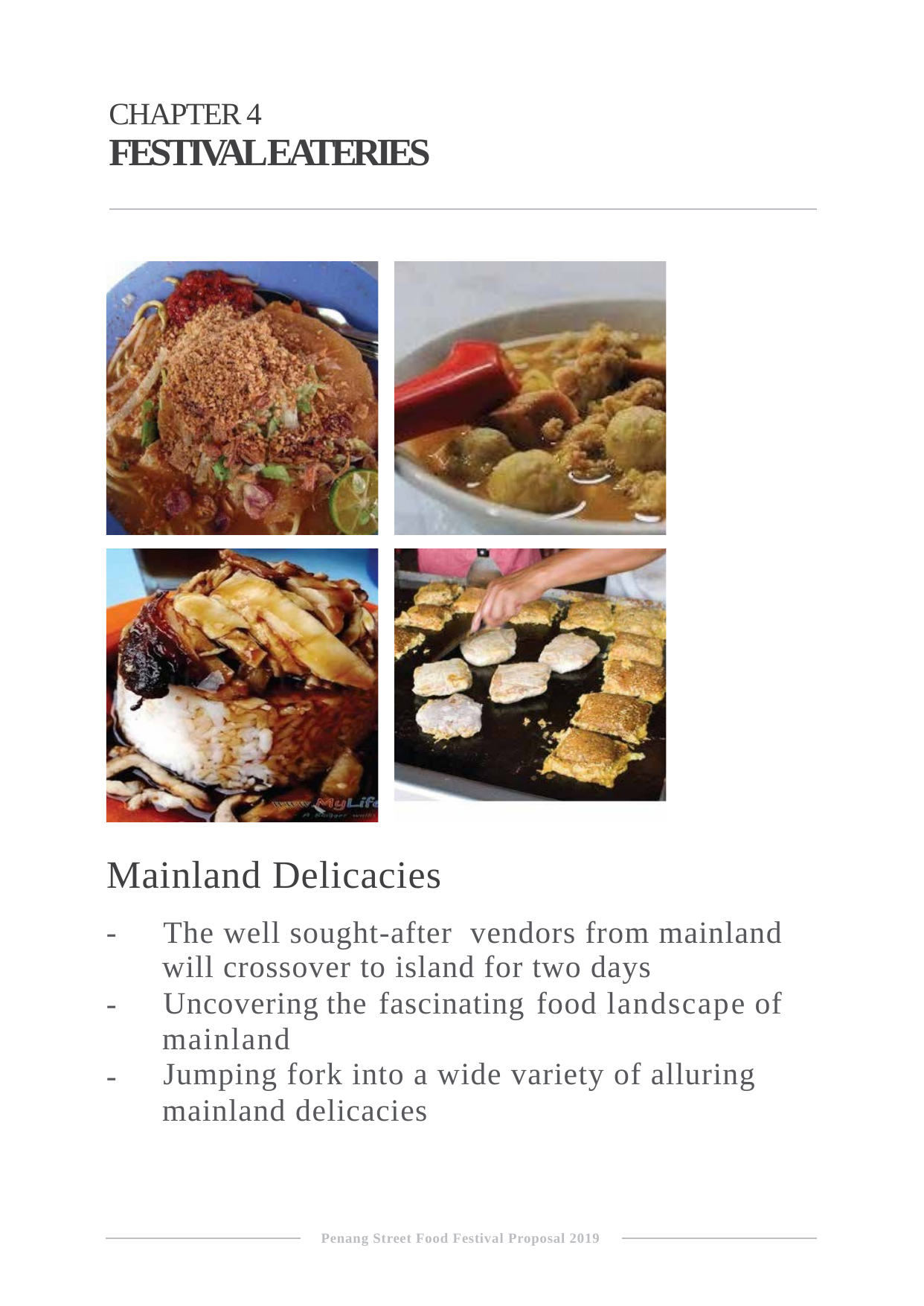

CHAPTER 4
FESTIVAL EATERIES

Mainland Delicacies
-
The well sought-after  vendors from mainland
will crossover to island for two days
Uncovering the fascinating food landscape of mainland
Jumping fork into a wide variety of alluring mainland delicacies
-
-

Penang Street Food Festival Proposal 2019